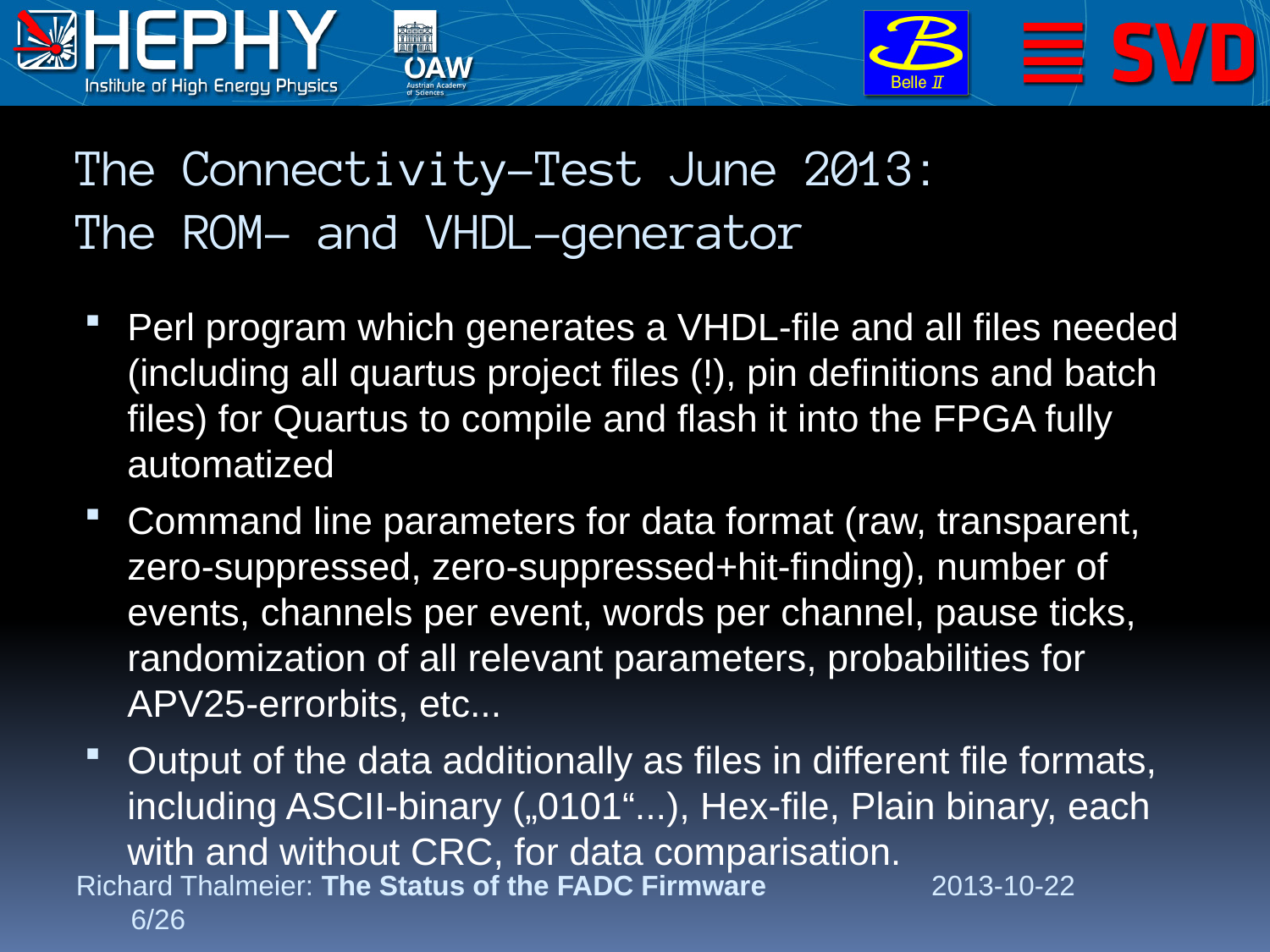

# The Connectivity-Test June 2013: The ROM- and VHDL-generator
Perl program which generates a VHDL-file and all files needed (including all quartus project files (!), pin definitions and batch files) for Quartus to compile and flash it into the FPGA fully automatized
Command line parameters for data format (raw, transparent, zero-suppressed, zero-suppressed+hit-finding), number of events, channels per event, words per channel, pause ticks, randomization of all relevant parameters, probabilities for APV25-errorbits, etc...
Output of the data additionally as files in different file formats, including ASCII-binary („0101“...), Hex-file, Plain binary, each with and without CRC, for data comparisation.
Richard Thalmeier: The Status of the FADC Firmware                     2013-10-22	                     6/26